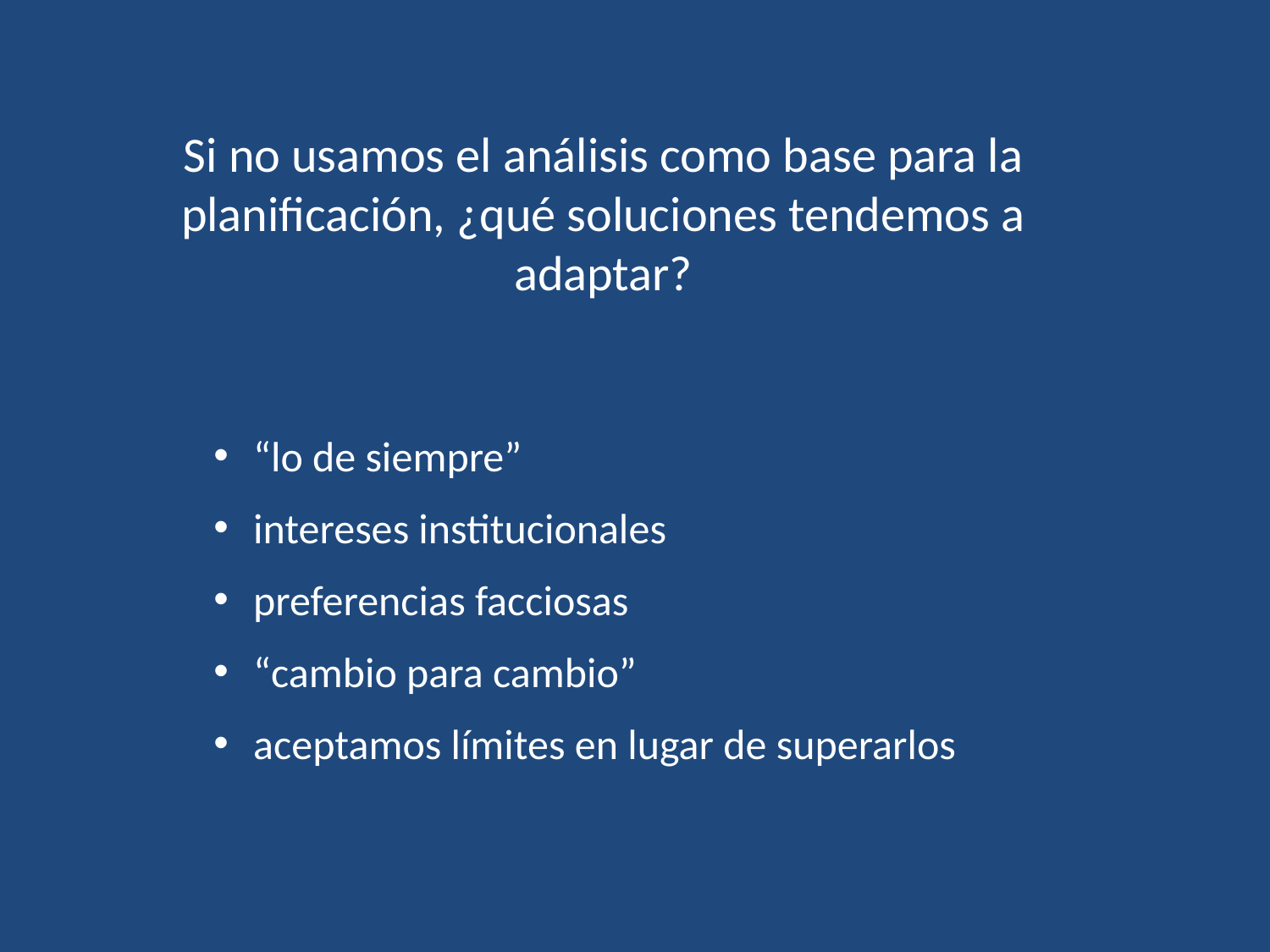

Si no usamos el análisis como base para la planificación, ¿qué soluciones tendemos a adaptar?
“lo de siempre”
intereses institucionales
preferencias facciosas
“cambio para cambio”
aceptamos límites en lugar de superarlos